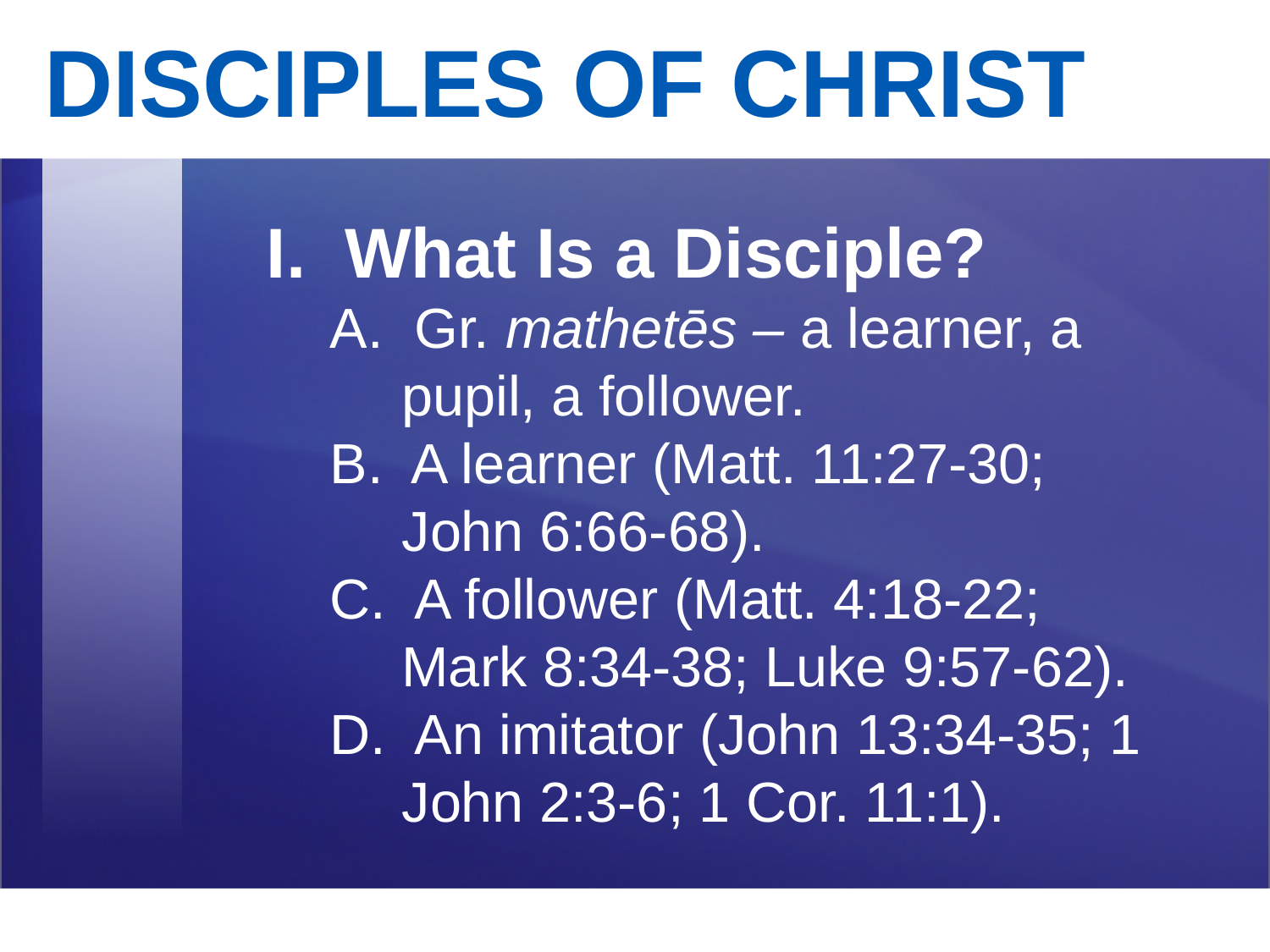

# Disciples of Christ

I.  What Is a Disciple?
A.  Gr. mathetēs – a learner, a pupil, a follower.
B.  A learner (Matt. 11:27-30; John 6:66-68).
C.  A follower (Matt. 4:18-22; Mark 8:34-38; Luke 9:57-62).
D.  An imitator (John 13:34-35; 1 John 2:3-6; 1 Cor. 11:1).